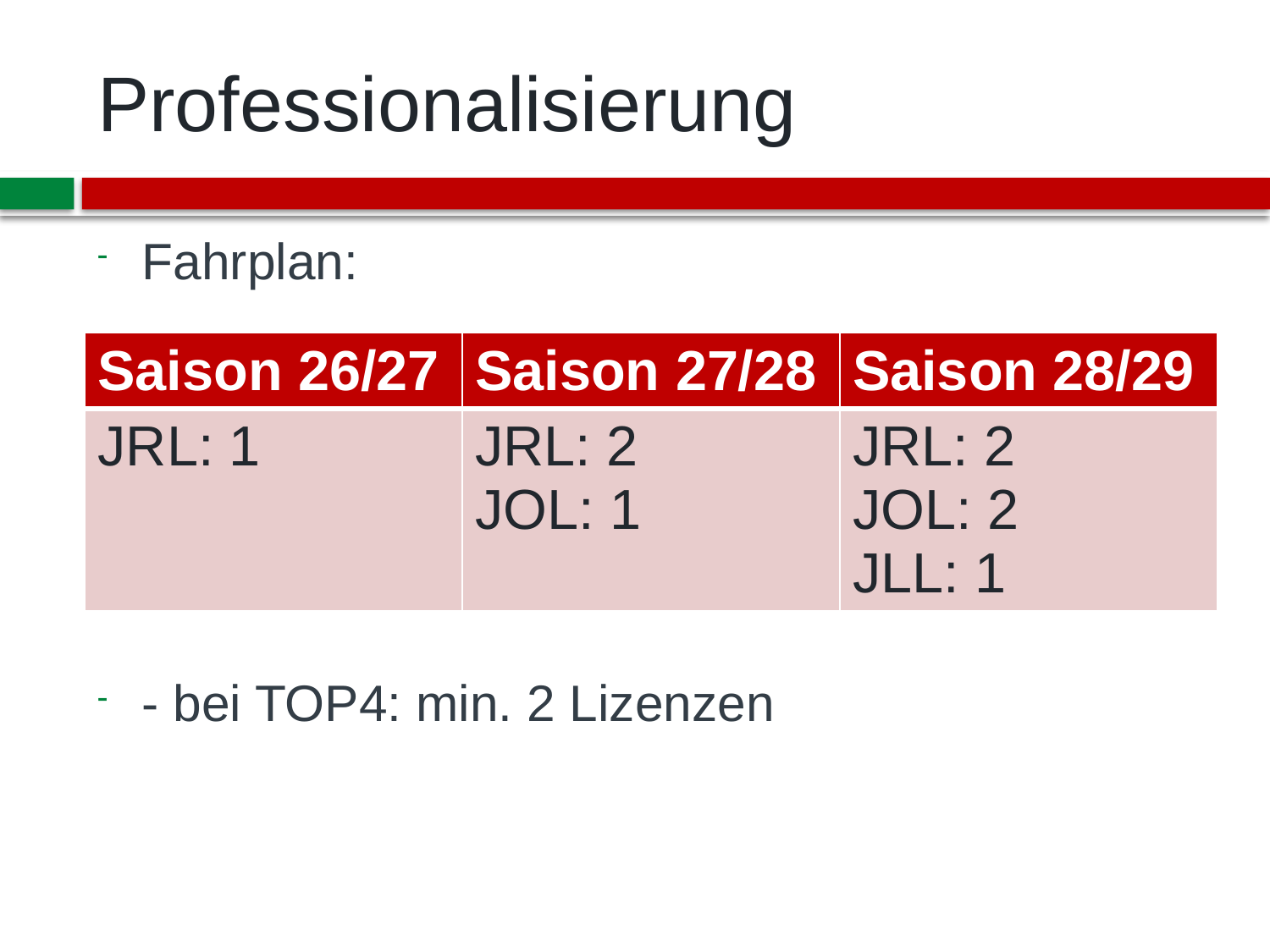

# Professionalisierung
Fahrplan:

- bei TOP4: min. 2 Lizenzen

| Saison 26/27 | Saison 27/28 | Saison 28/29 |
| --- | --- | --- |
| JRL: 1 | JRL: 2 JOL: 1 | JRL: 2 JOL: 2 JLL: 1 |